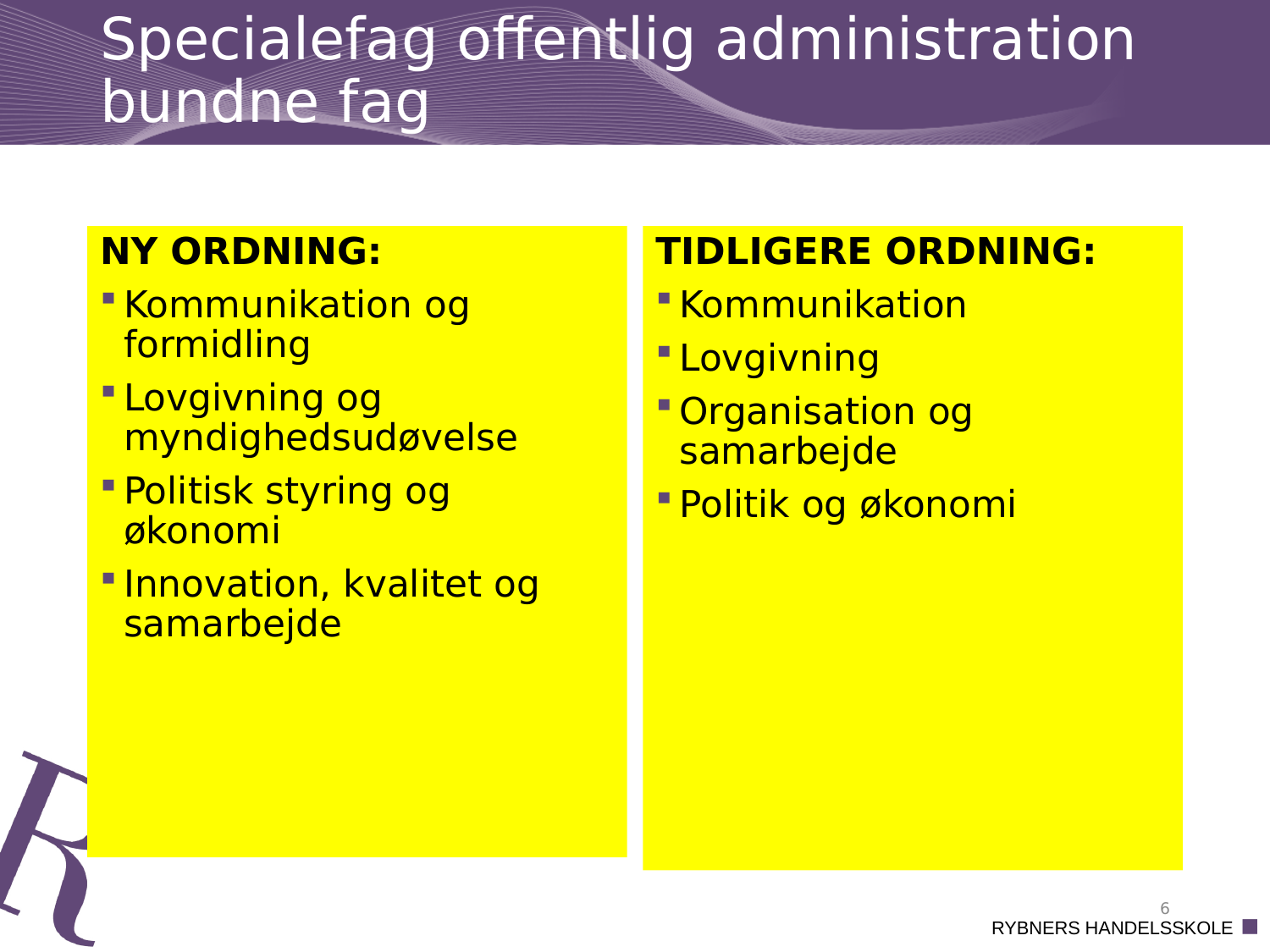

# Specialefag offentlig administration bundne fag
NY ORDNING:
Kommunikation og formidling
Lovgivning og myndighedsudøvelse
Politisk styring og økonomi
Innovation, kvalitet og samarbejde

TIDLIGERE ORDNING:
Kommunikation
Lovgivning
Organisation og samarbejde
Politik og økonomi

6